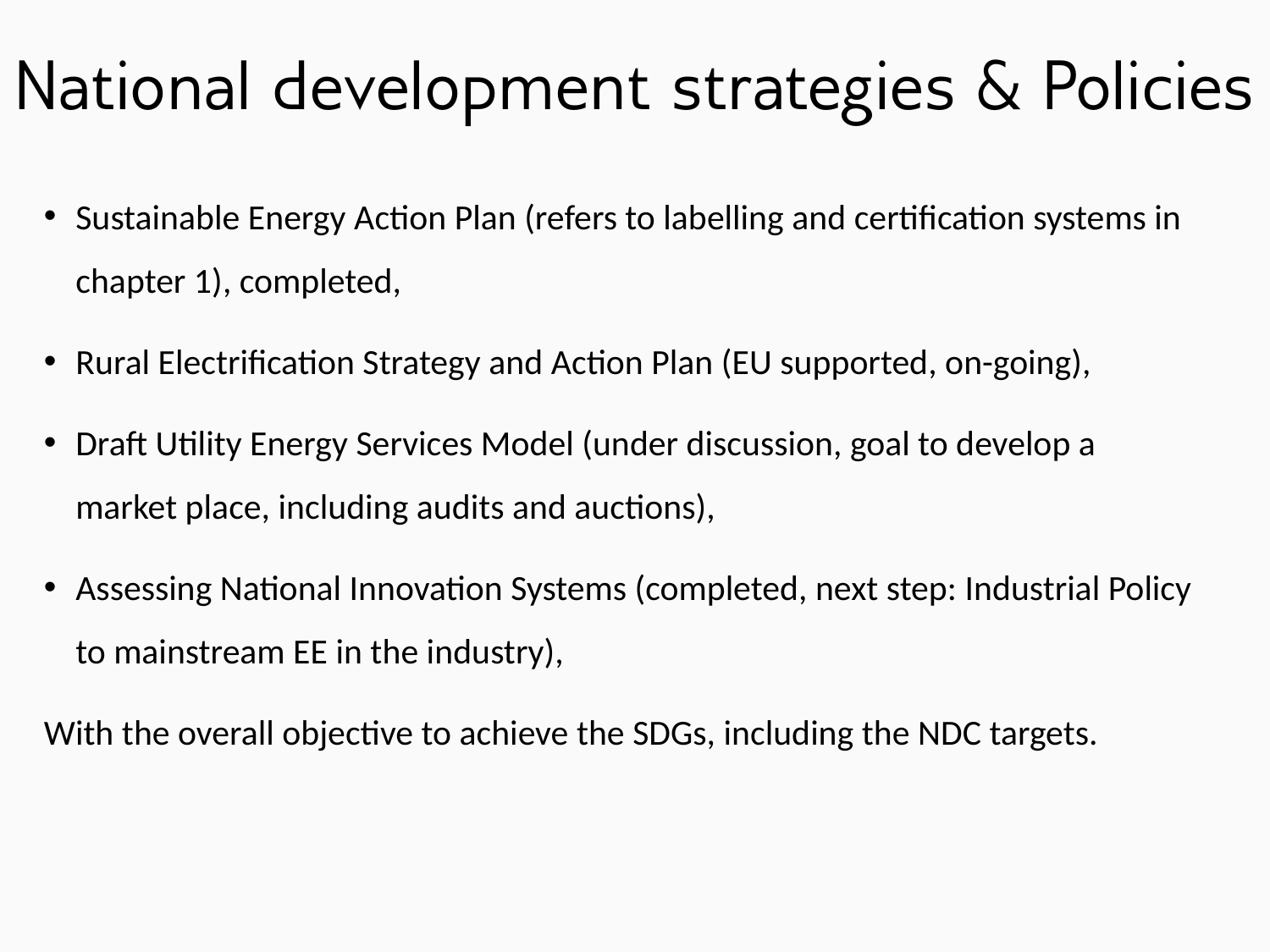

# National development strategies & Policies
Sustainable Energy Action Plan (refers to labelling and certification systems in chapter 1), completed,
Rural Electrification Strategy and Action Plan (EU supported, on-going),
Draft Utility Energy Services Model (under discussion, goal to develop a  market place, including audits and auctions),
Assessing National Innovation Systems (completed, next step: Industrial Policy to mainstream EE in the industry),
With the overall objective to achieve the SDGs, including the NDC targets.